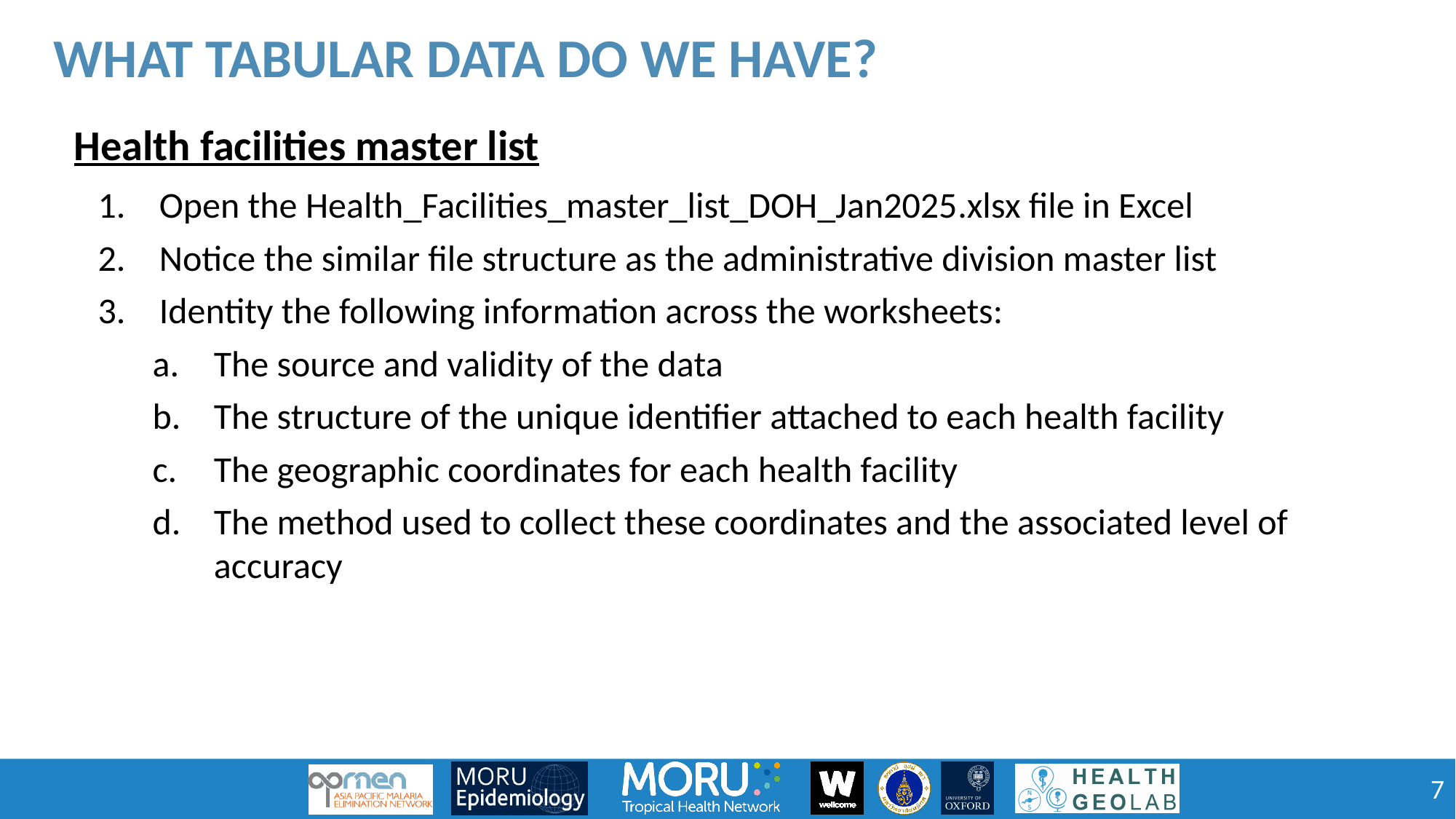

What tabular data do we have?
Health facilities master list
Open the Health_Facilities_master_list_DOH_Jan2025.xlsx file in Excel
Notice the similar file structure as the administrative division master list
Identity the following information across the worksheets:
The source and validity of the data
The structure of the unique identifier attached to each health facility
The geographic coordinates for each health facility
The method used to collect these coordinates and the associated level of accuracy
7